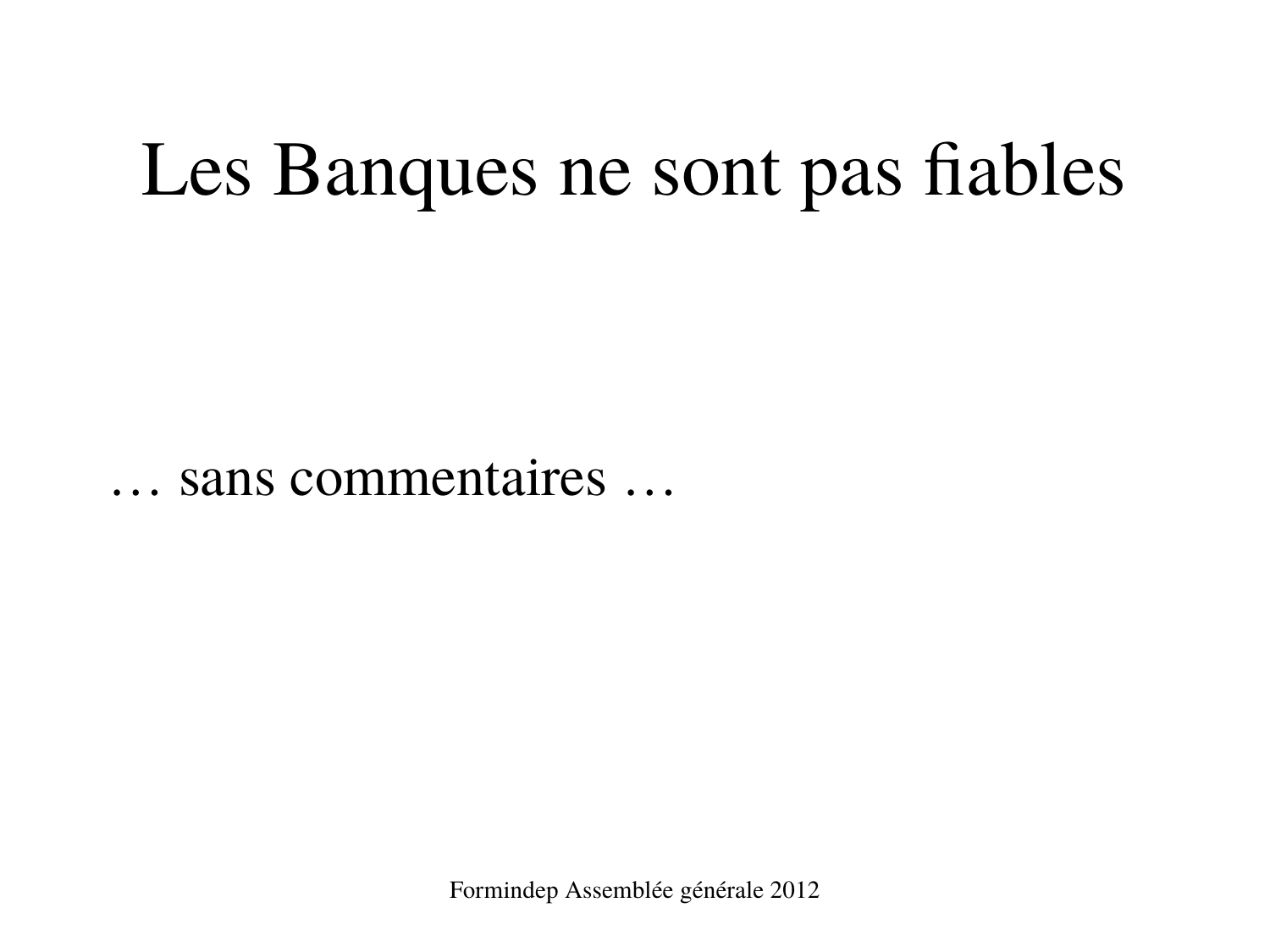

# Les Banques ne sont pas fiables

… sans commentaires …
Formindep Assemblée générale 2012